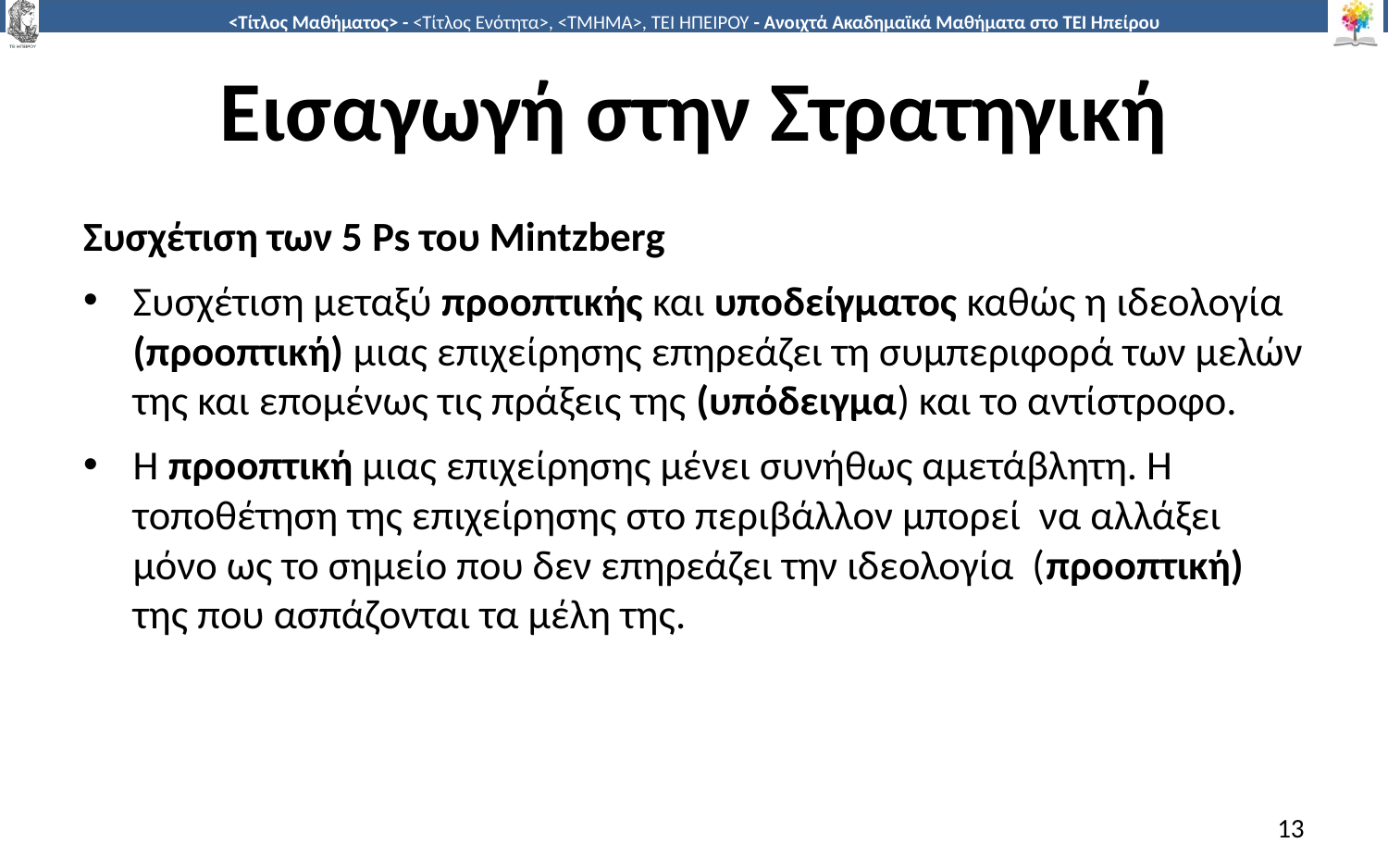

# Εισαγωγή στην Στρατηγική
Συσχέτιση των 5 Ps του Μintzberg
Συσχέτιση μεταξύ προοπτικής και υποδείγματος καθώς η ιδεολογία (προοπτική) μιας επιχείρησης επηρεάζει τη συμπεριφορά των μελών της και επομένως τις πράξεις της (υπόδειγμα) και το αντίστροφο.
Η προοπτική μιας επιχείρησης μένει συνήθως αμετάβλητη. Η τοποθέτηση της επιχείρησης στο περιβάλλον μπορεί  να αλλάξει μόνο ως το σημείο που δεν επηρεάζει την ιδεολογία  (προοπτική) της που ασπάζονται τα μέλη της.

13